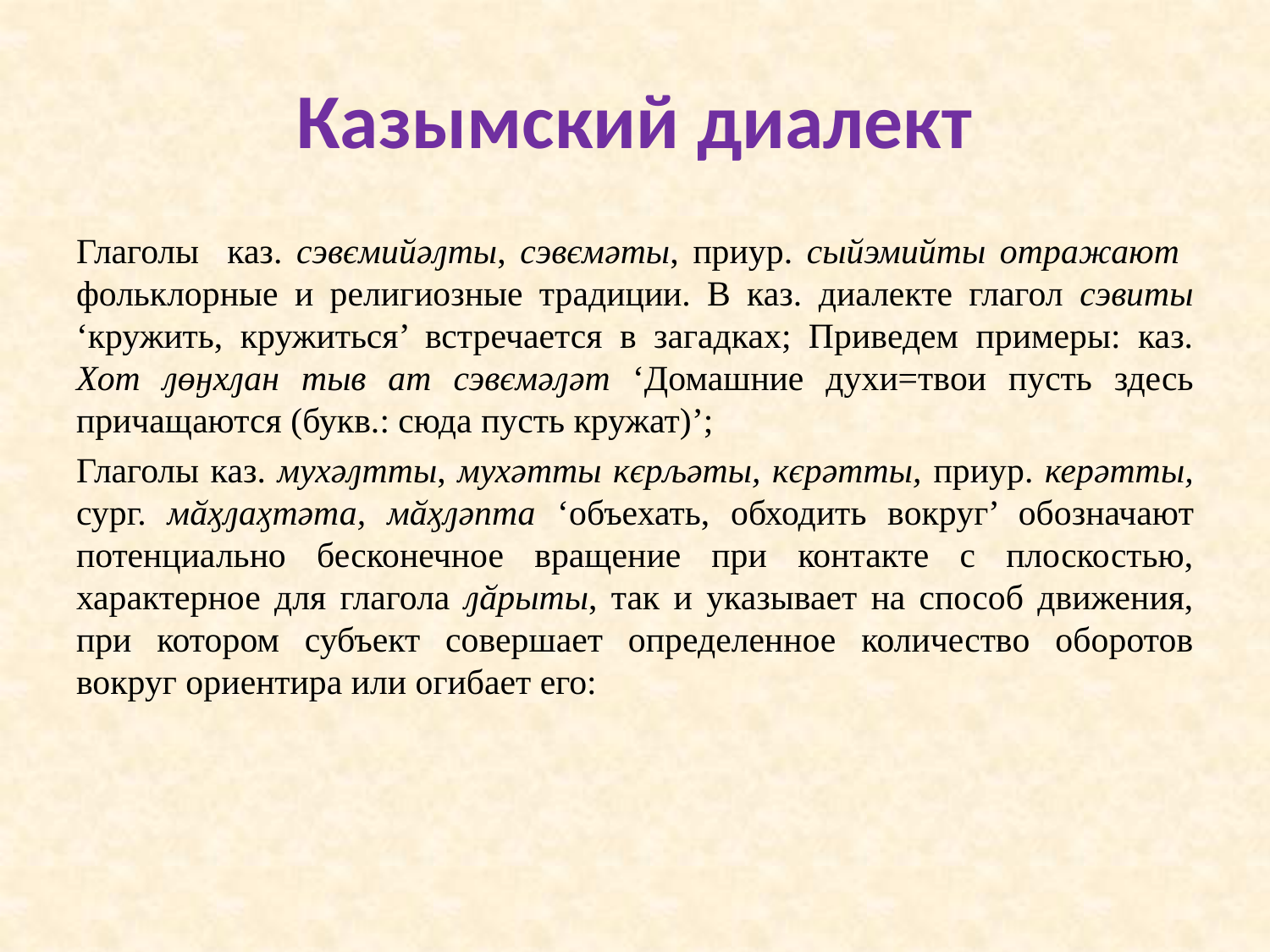

# Казымский диалект
Глаголы  каз. сэвємийәԓты, сэвємәты, приур. сыйэмийты отражают  фольклорные и религиозные традиции. В каз. диалекте глагол сэвиты ‘кружить, кружиться’ встречается в загадках; Приведем примеры: каз. Хот ԓөӈхԓан тыв ат сэвємәԓәт ‘Домашние духи=твои пусть здесь причащаются (букв.: сюда пусть кружат)’;
Глаголы каз. мухәԓтты, мухәтты кєрљәты, кєрәтты, приур. керәтты, сург. мӑӽԓаӽтәта, мӑӽԓәпта ‘объехать, обходить вокруг’ обозначают потенциально бесконечное вращение при контакте с плоскостью, характерное для глагола ԓӑрыты, так и указывает на способ движения, при котором субъект совершает определенное количество оборотов вокруг ориентира или огибает его: